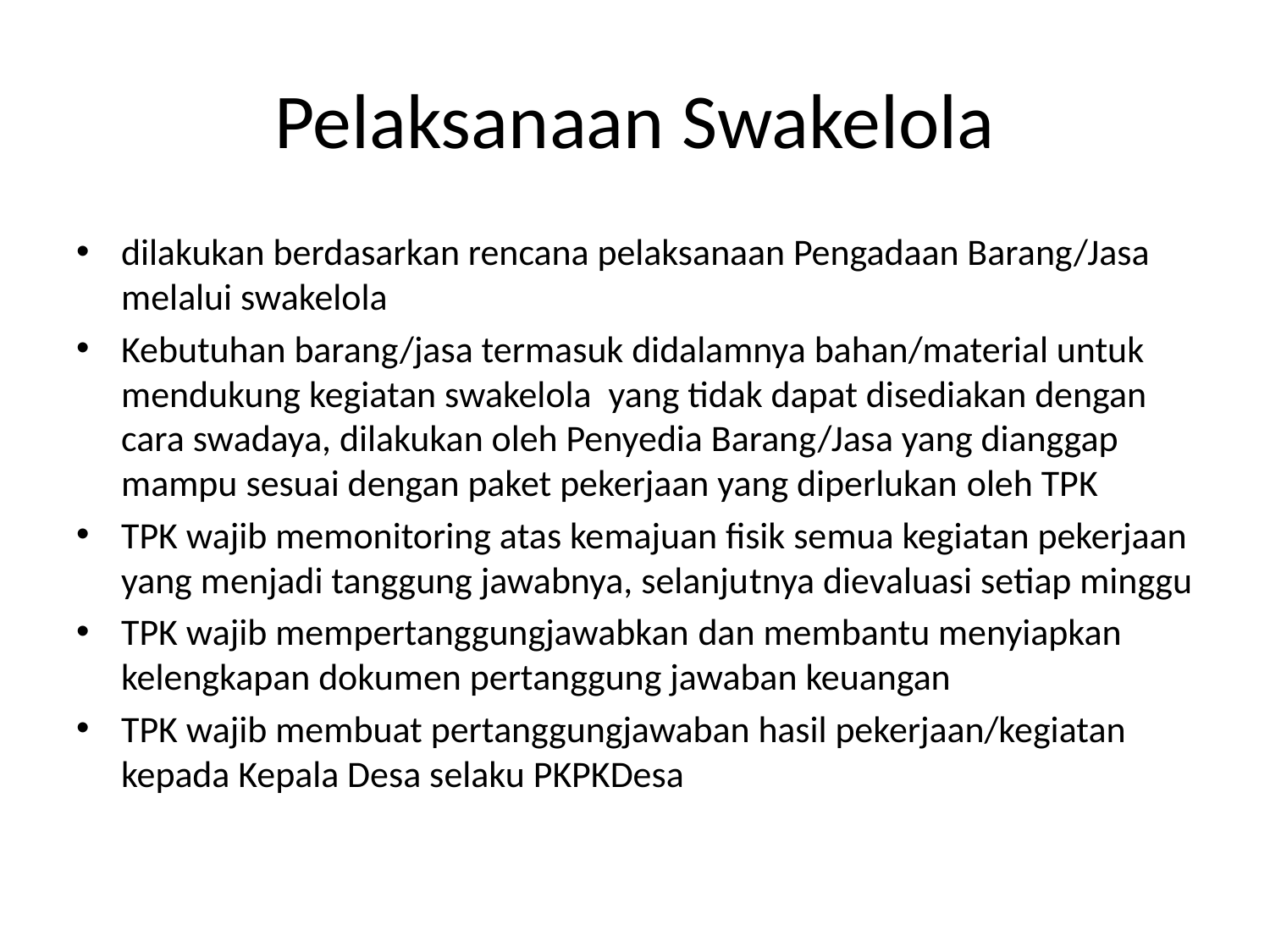

# Pelaksanaan Swakelola
dilakukan berdasarkan rencana pelaksanaan Pengadaan Barang/Jasa melalui swakelola
Kebutuhan barang/jasa termasuk didalamnya bahan/material untuk mendukung kegiatan swakelola  yang tidak dapat disediakan dengan cara swadaya, dilakukan oleh Penyedia Barang/Jasa yang dianggap mampu sesuai dengan paket pekerjaan yang diperlukan oleh TPK
TPK wajib memonitoring atas kemajuan fisik semua kegiatan pekerjaan yang menjadi tanggung jawabnya, selanjutnya dievaluasi setiap minggu
TPK wajib mempertanggungjawabkan dan membantu menyiapkan kelengkapan dokumen pertanggung jawaban keuangan
TPK wajib membuat pertanggungjawaban hasil pekerjaan/kegiatan kepada Kepala Desa selaku PKPKDesa